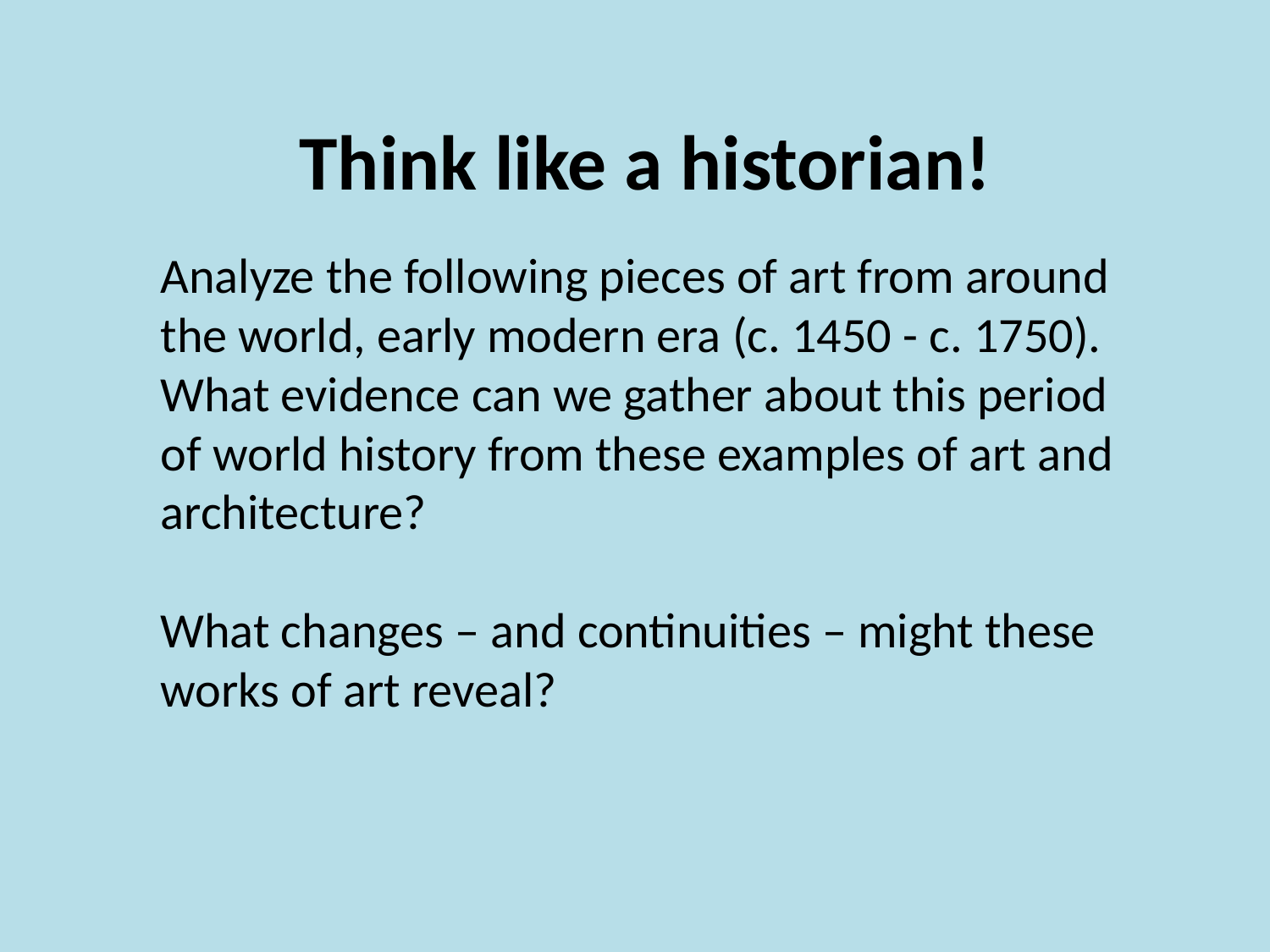

Think like a historian!

Analyze the following pieces of art from around the world, early modern era (c. 1450 - c. 1750).  What evidence can we gather about this period of world history from these examples of art and architecture?

What changes – and continuities – might these works of art reveal?